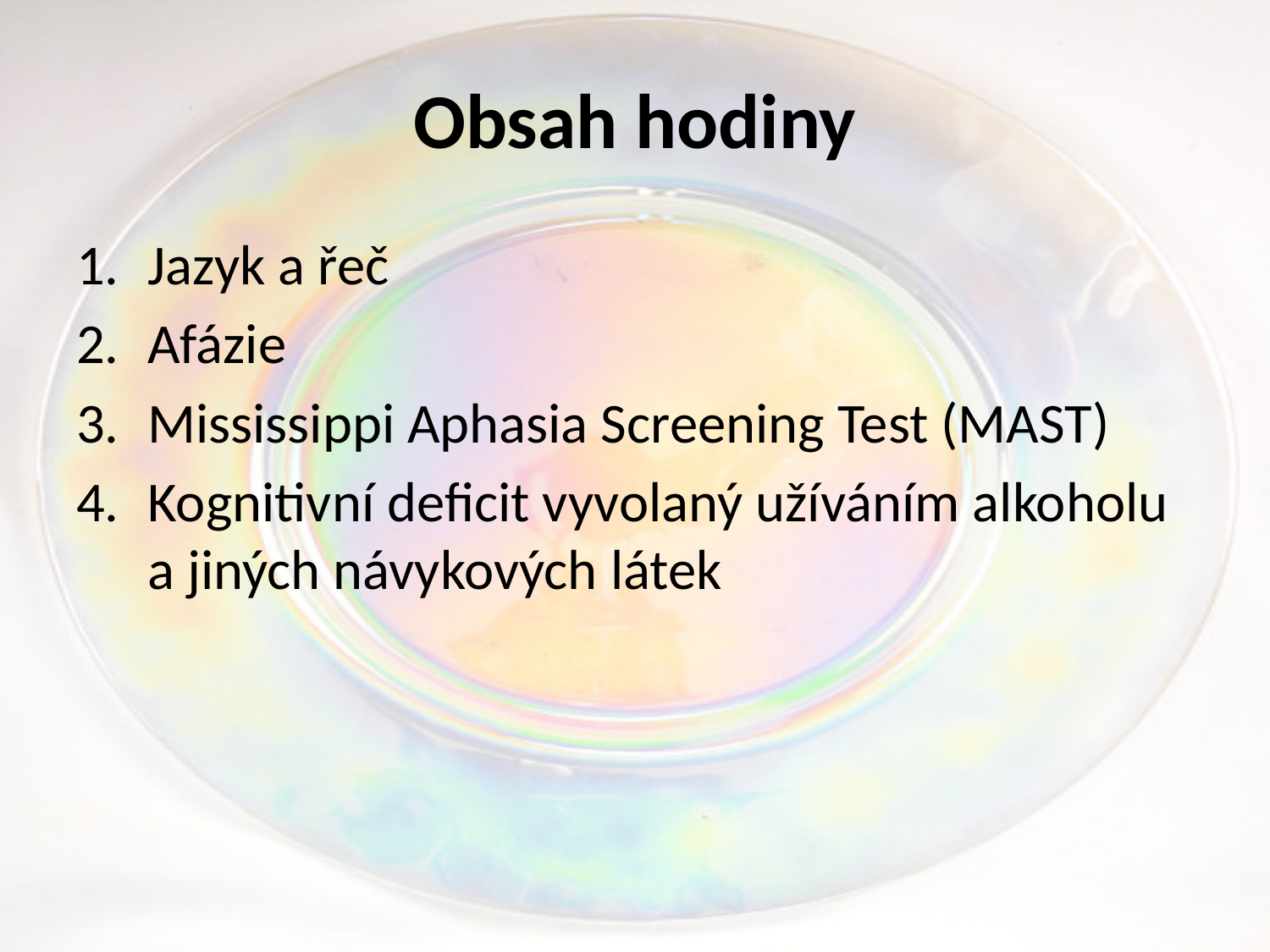

# Obsah hodiny
Jazyk a řeč
Afázie
Mississippi Aphasia Screening Test (MAST)
Kognitivní deficit vyvolaný užíváním alkoholu a jiných návykových látek